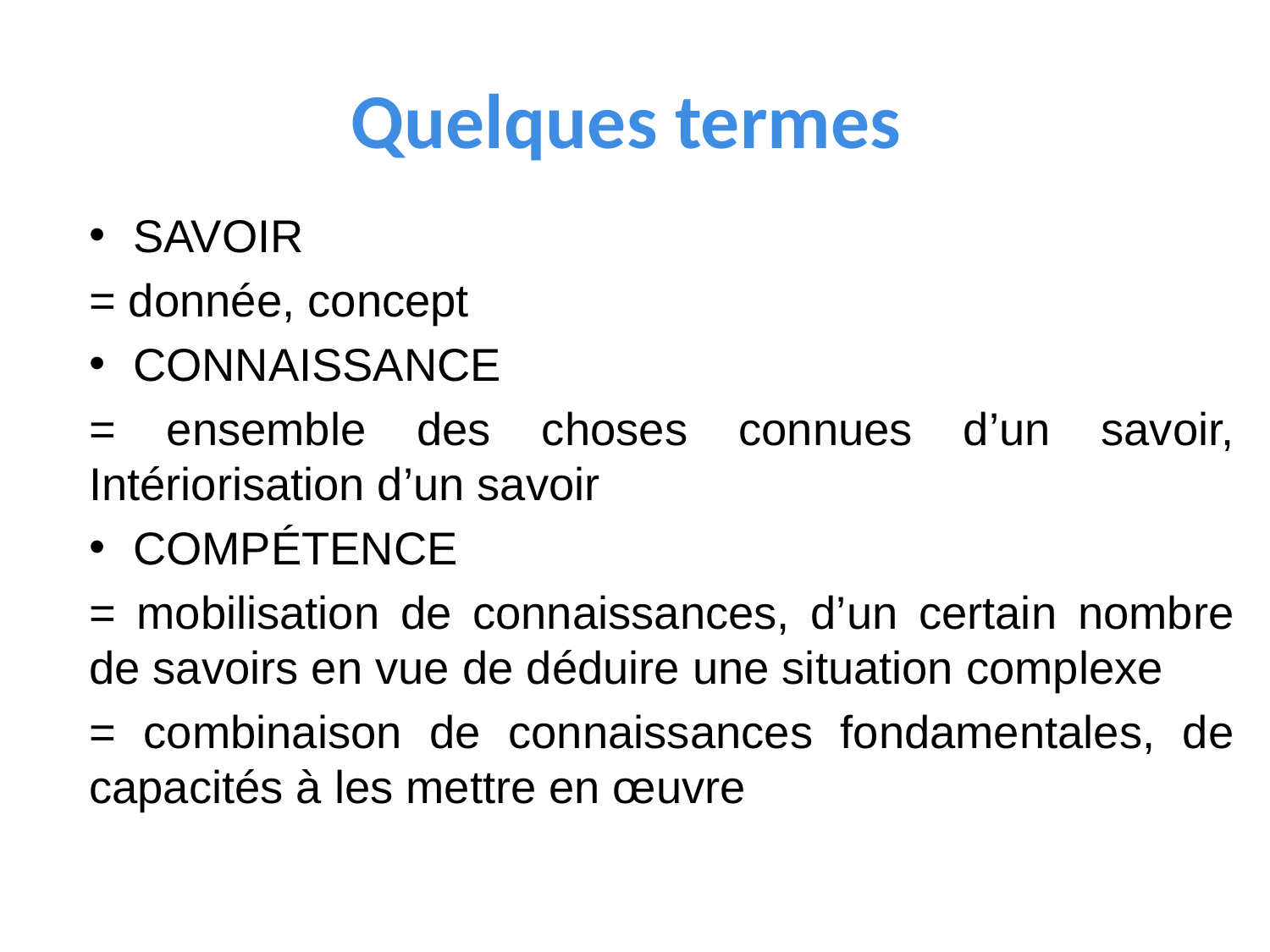

# Quelques termes
SAVOIR
= donnée, concept
CONNAISSANCE
= ensemble des choses connues d’un savoir, Intériorisation d’un savoir
COMPÉTENCE
= mobilisation de connaissances, d’un certain nombre de savoirs en vue de déduire une situation complexe
= combinaison de connaissances fondamentales, de capacités à les mettre en œuvre